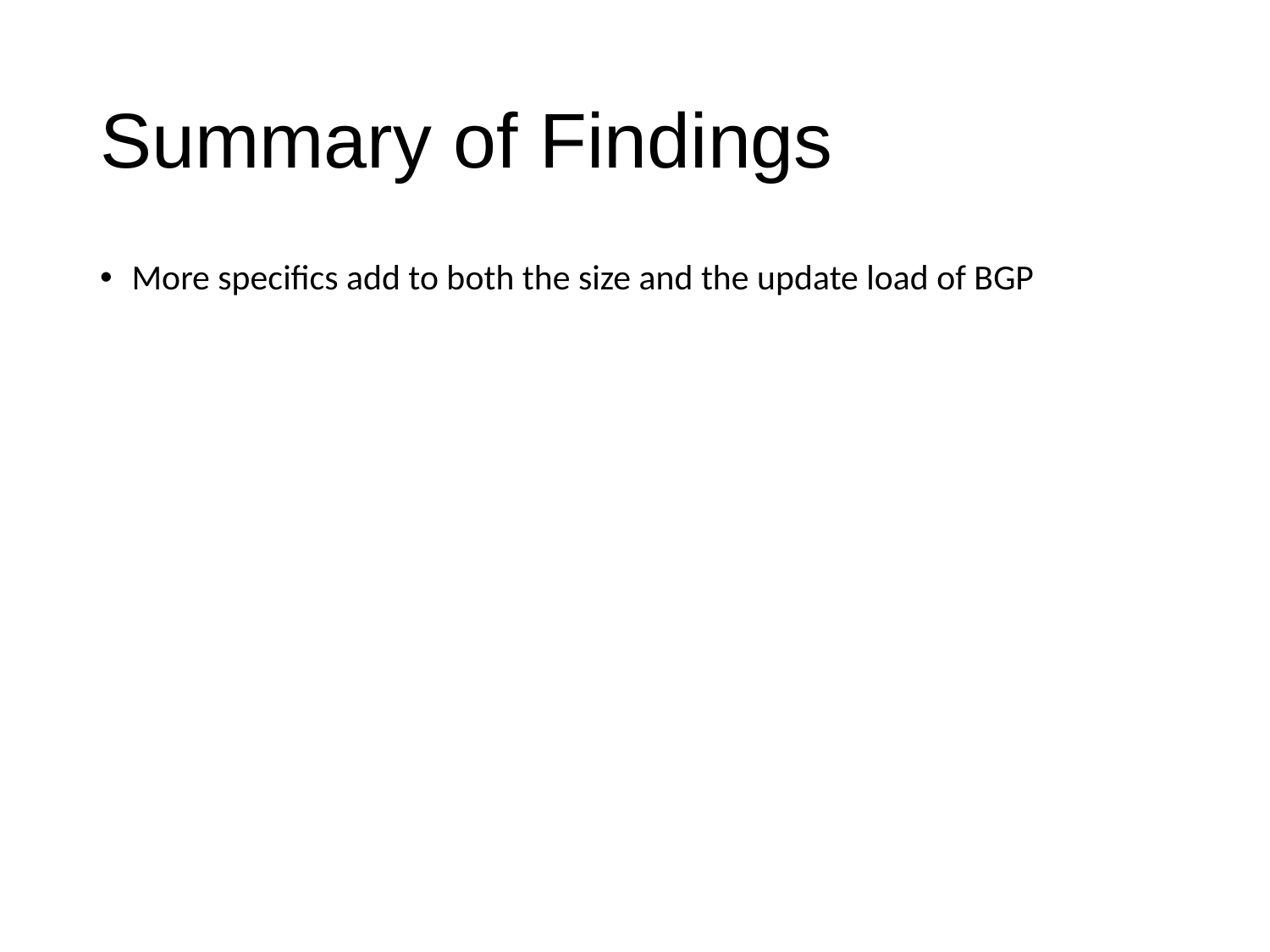

# Summary of Findings
More specifics add to both the size and the update load of BGP